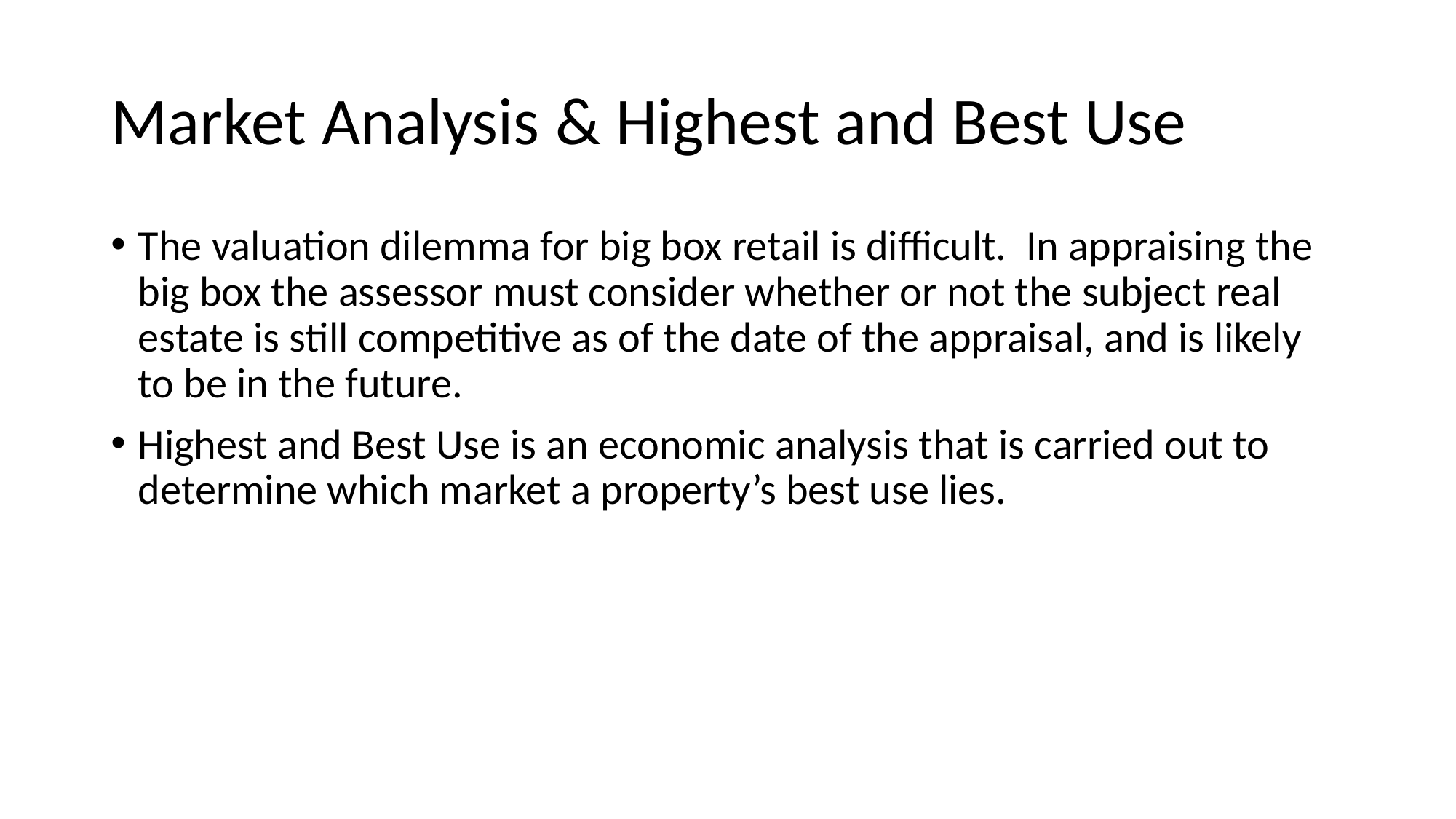

# Market Analysis & Highest and Best Use
The valuation dilemma for big box retail is difficult.  In appraising the big box the assessor must consider whether or not the subject real estate is still competitive as of the date of the appraisal, and is likely to be in the future.
Highest and Best Use is an economic analysis that is carried out to determine which market a property’s best use lies.